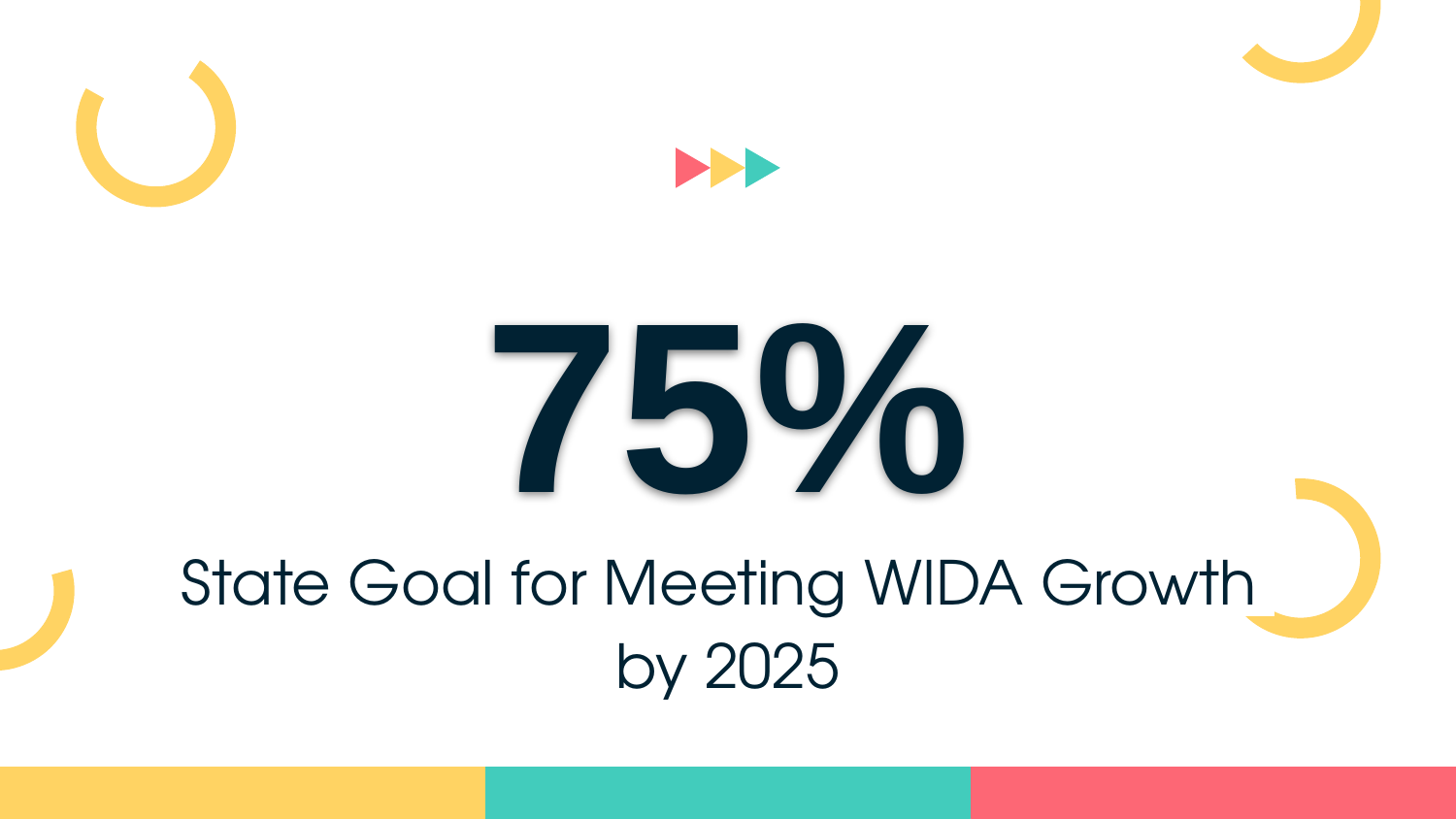

# 75%
State Goal for Meeting WIDA Growth
by 2025